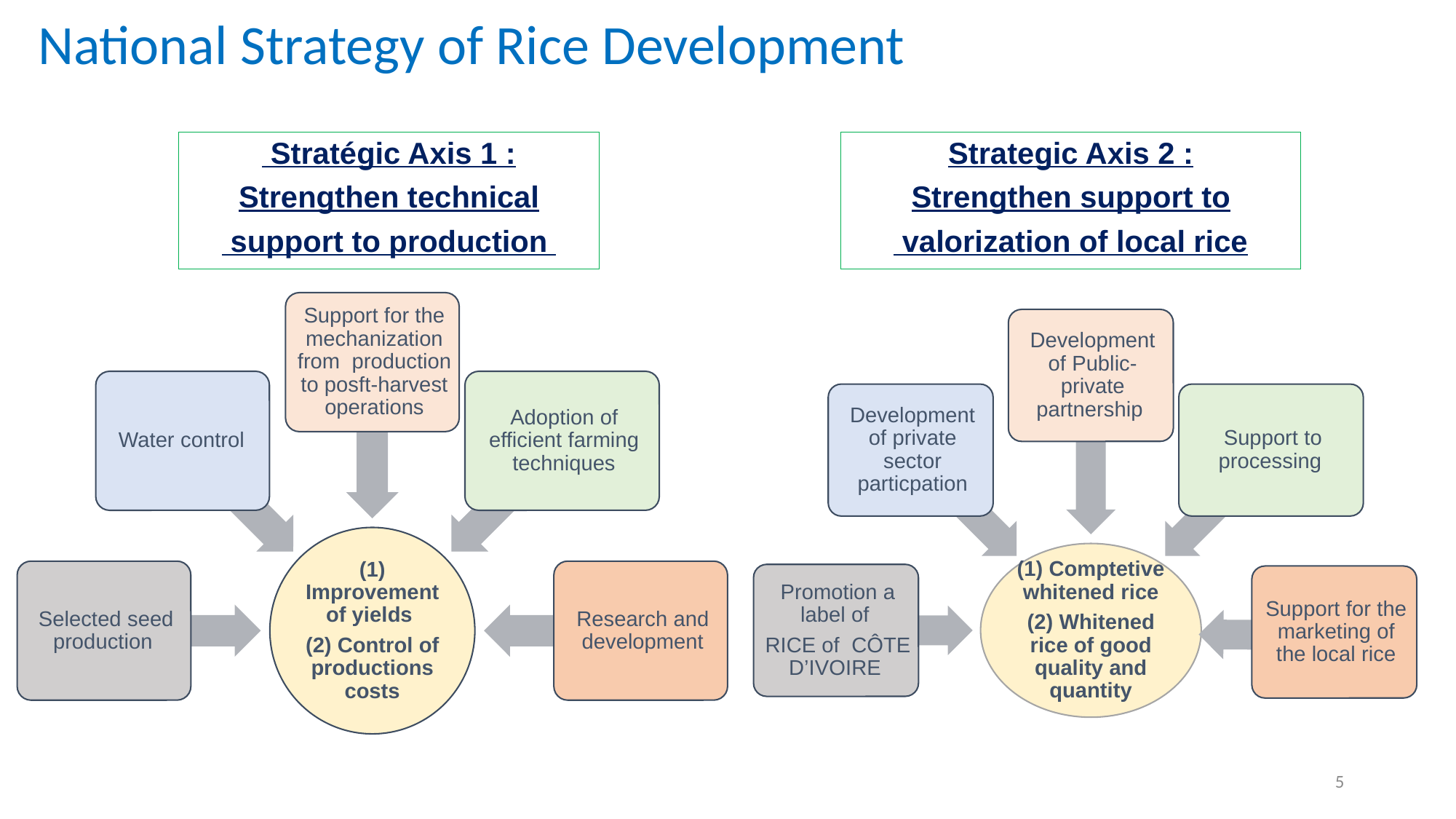

# National Strategy of Rice Development
 Stratégic Axis 1 :
Strengthen technical
 support to production
Strategic Axis 2 :
Strengthen support to
 valorization of local rice
(1) Comptetive whitened rice
(2) Whitened rice of good quality and quantity
Promotion a label of
RICE of  CÔTE D’IVOIRE
Development of private sector particpation
Development of Public-private partnership
Support to processing
Support for the marketing of the local rice
(1) Improvement of yields
(2) Control of productions costs
Selected seed production
Water control
Support for the mechanization from  production to posft-harvest operations
Adoption of efficient farming techniques
Research and development
5